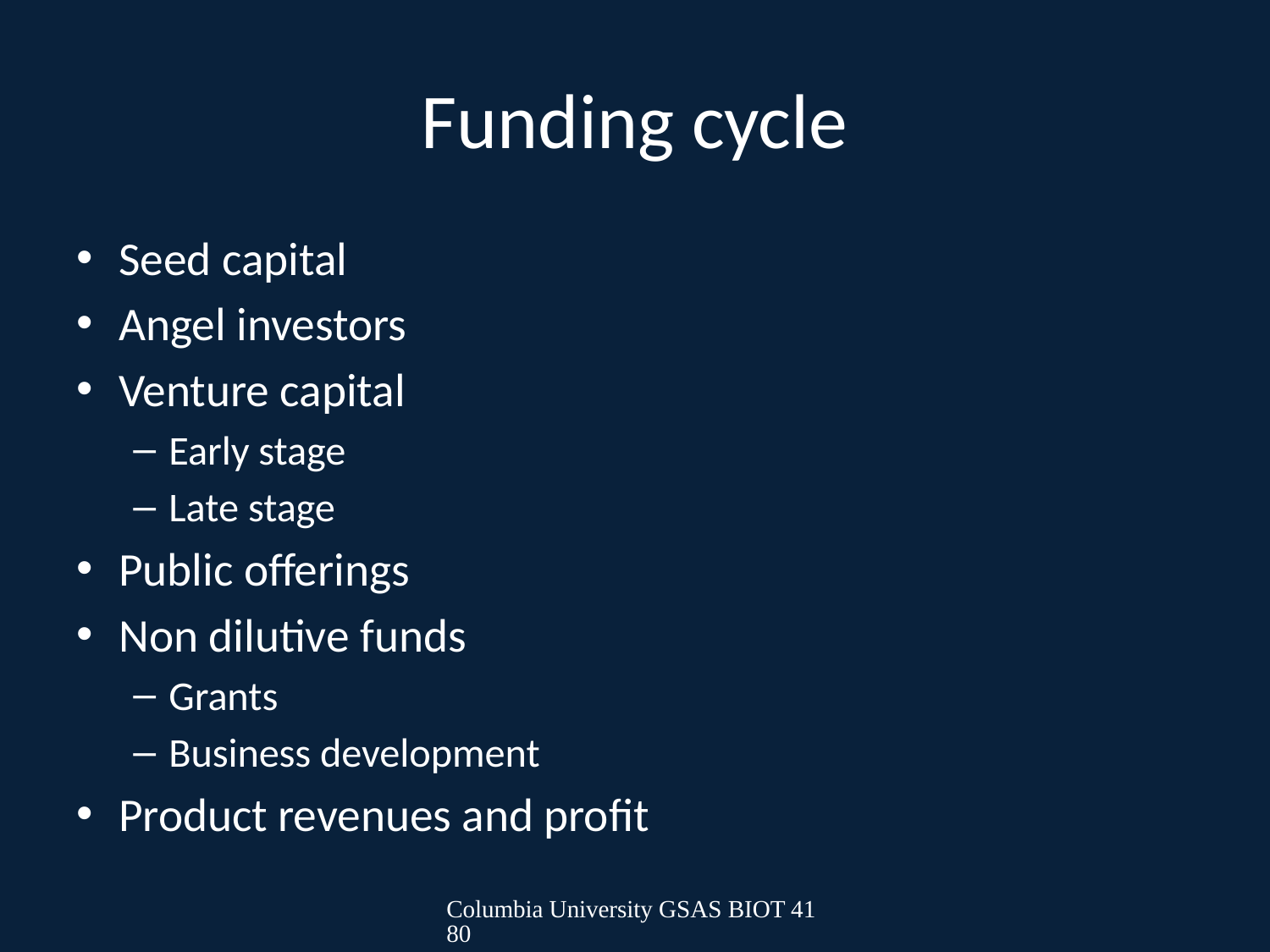

# Funding cycle
Seed capital
Angel investors
Venture capital
Early stage
Late stage
Public offerings
Non dilutive funds
Grants
Business development
Product revenues and profit
Columbia University GSAS BIOT 4180